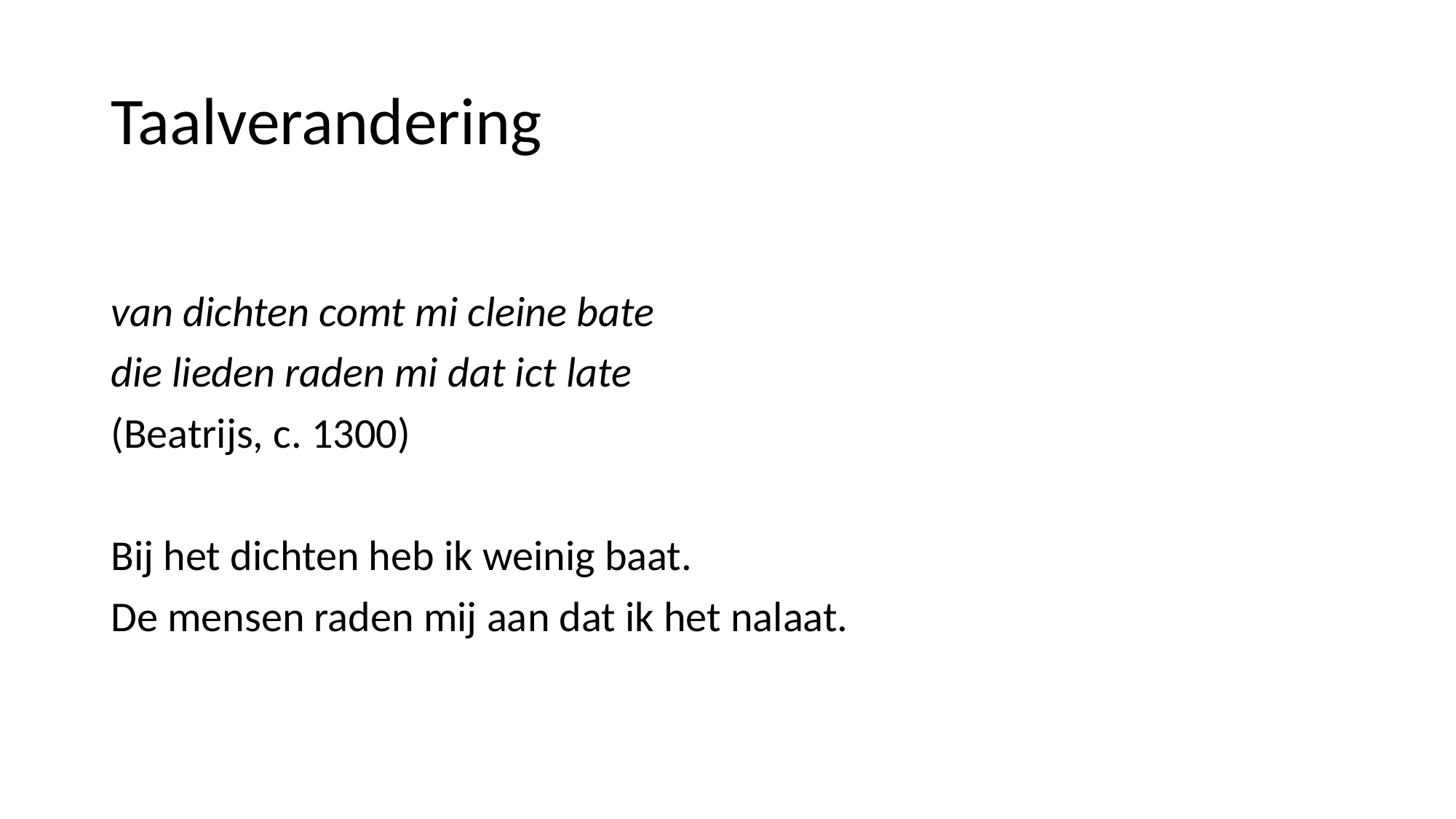

# Taalverandering

van dichten comt mi cleine bate
die lieden raden mi dat ict late
(Beatrijs, c. 1300)

Bij het dichten heb ik weinig baat.
De mensen raden mij aan dat ik het nalaat.